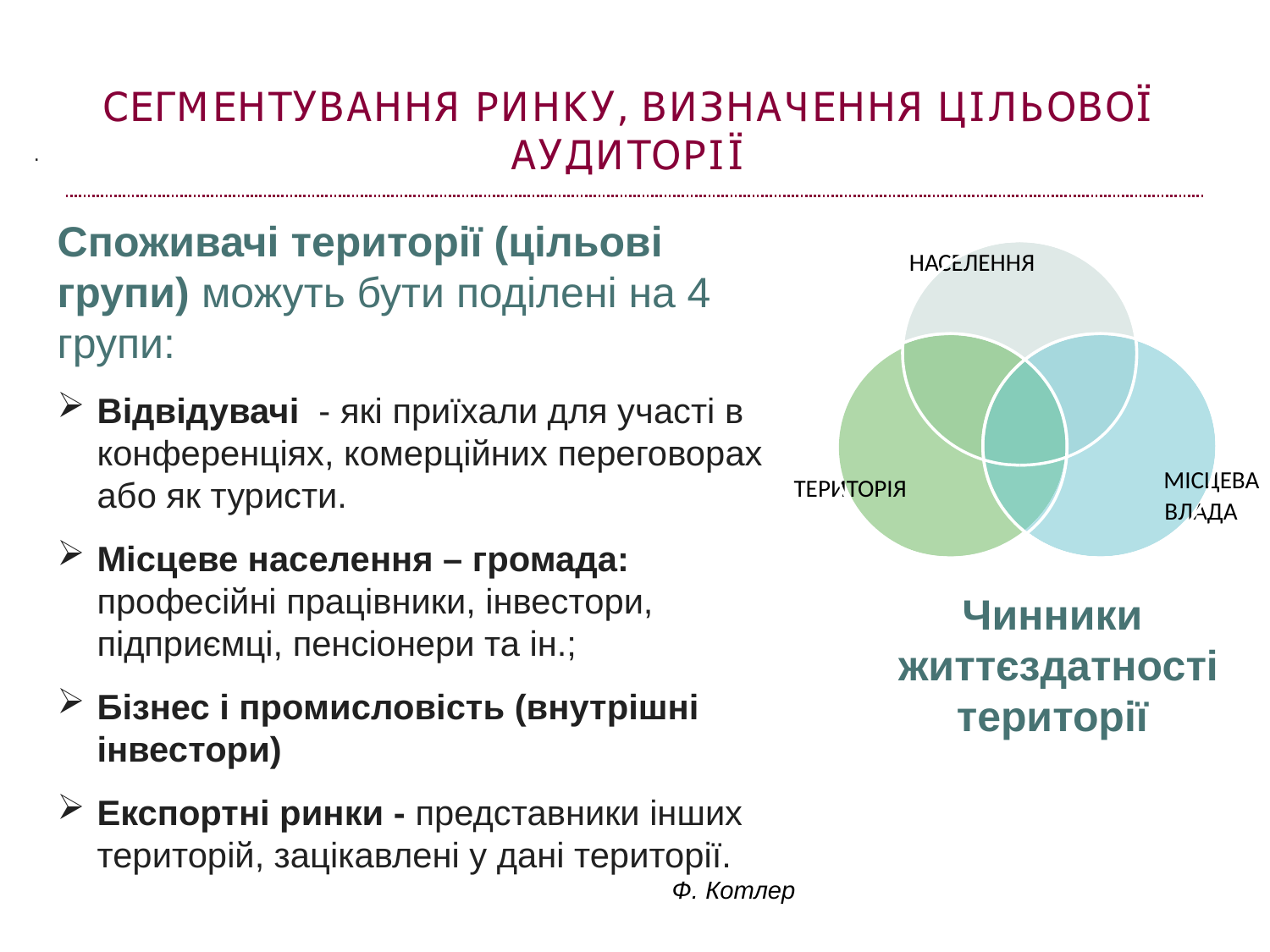

# Сегментування ринку, визначення цільової аудиторії

.

НАСЕЛЕННЯ

МІСЦЕВА ВЛАДА
ТЕРИТОРІЯ

Споживачі території (цільові групи) можуть бути поділені на 4 групи:
Відвідувачі  - які приїхали для участі в конференціях, комерційних переговорах або як туристи.
Місцеве населення – громада: професійні працівники, інвестори, підприємці, пенсіонери та ін.;
Бізнес і промисловість (внутрішні інвестори)
Експортні ринки - представники інших територій, зацікавлені у дані території.
Ф. Котлер

Чинники
життєздатності території